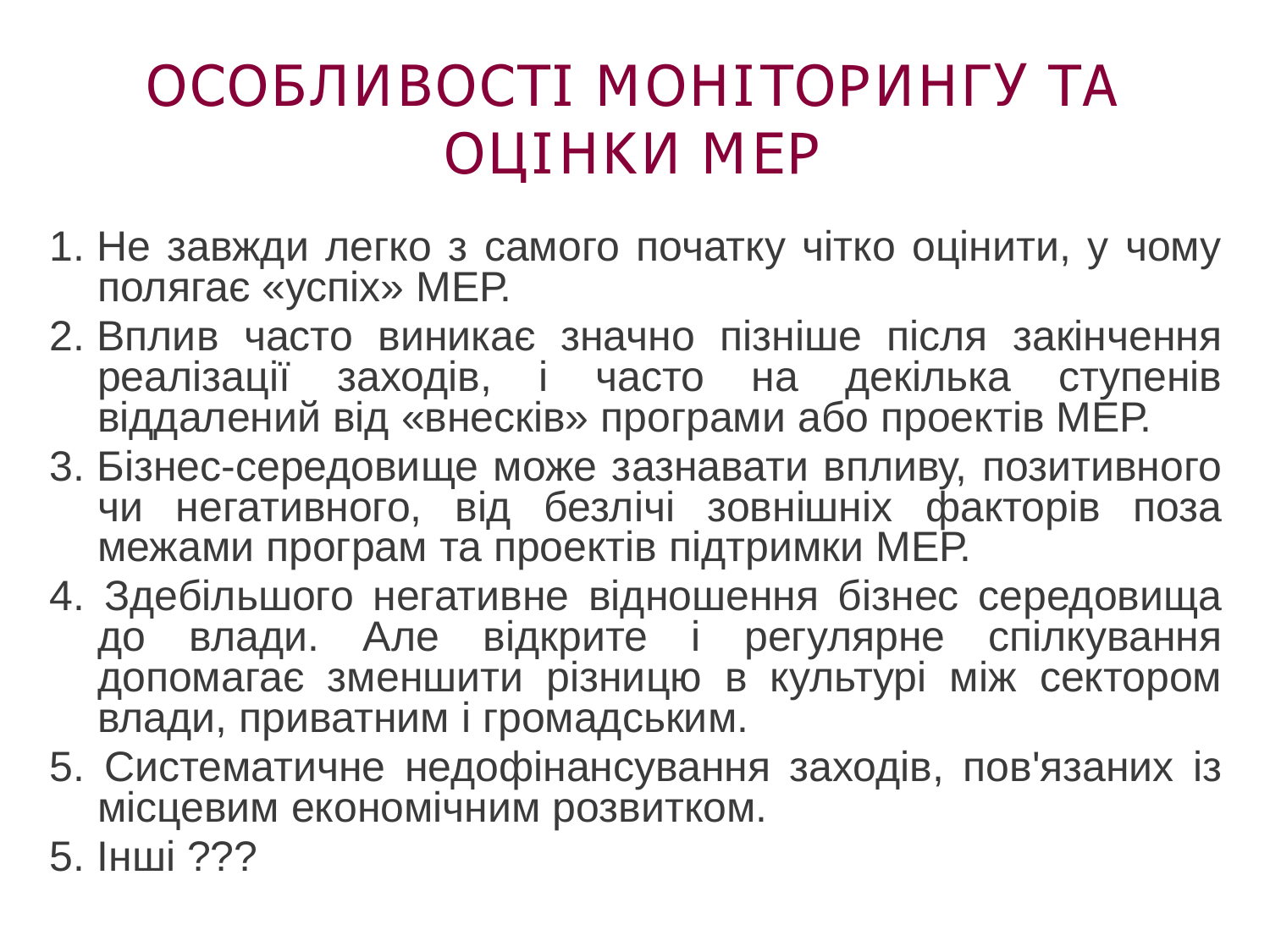

# ОСОБЛИВОСТІ МОНІТОРИНГУ ТА ОЦІНКИ МЕР
1. Не завжди легко з самого початку чітко оцінити, у чому полягає «успіх» МЕР.
2. Вплив часто виникає значно пізніше після закінчення реалізації заходів, і часто на декілька ступенів віддалений від «внесків» програми або проектів МЕР.
3. Бізнес-середовище може зазнавати впливу, позитивного чи негативного, від безлічі зовнішніх факторів поза межами програм та проектів підтримки МЕР.
4. Здебільшого негативне відношення бізнес середовища до влади. Але відкрите і регулярне спілкування допомагає зменшити різницю в культурі між сектором влади, приватним і громадським.
5. Систематичне недофінансування заходів, пов'язаних із місцевим економічним розвитком.
5. Інші ???